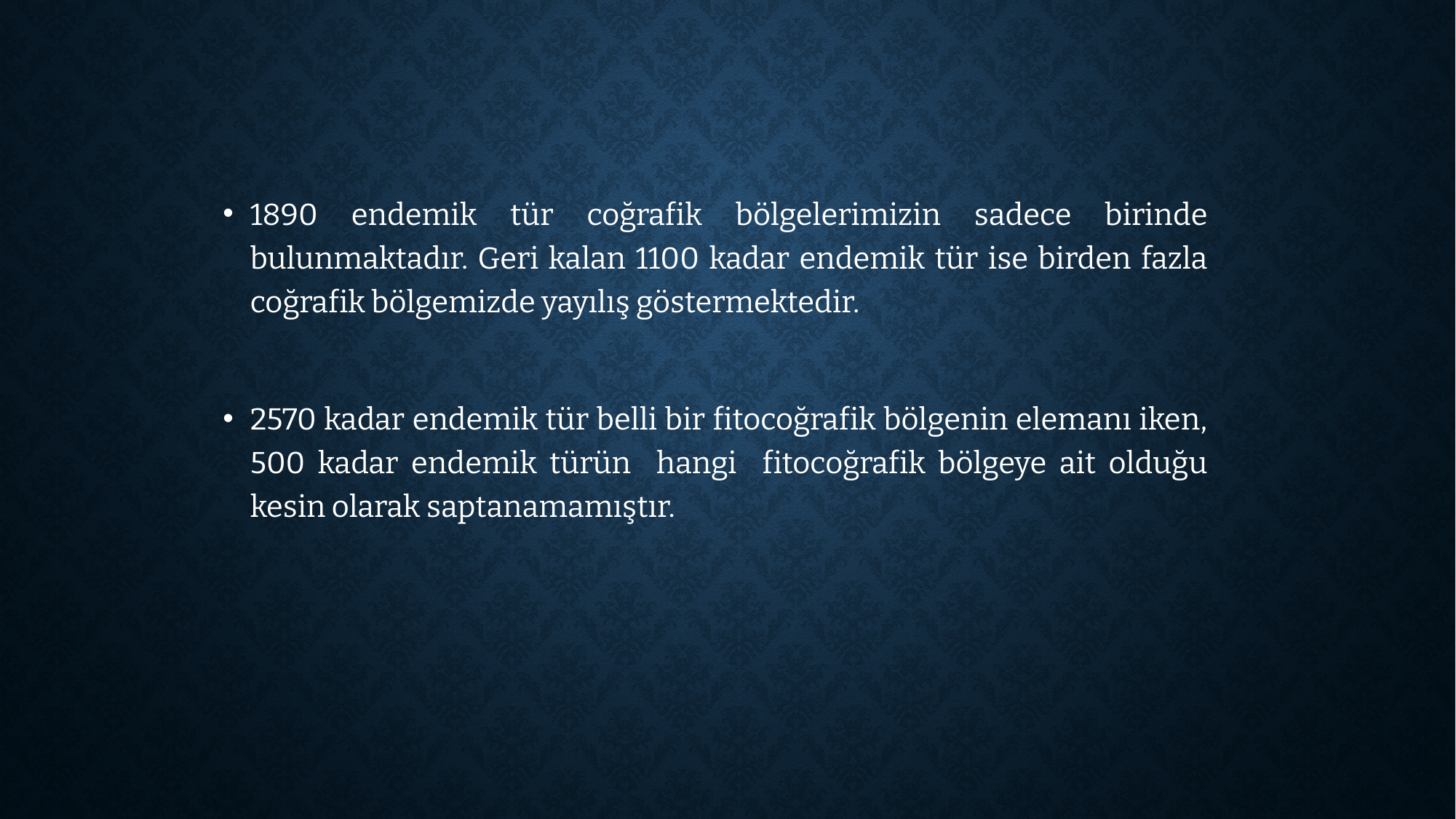

1890 endemik tür coğrafik bölgelerimizin sadece birinde bulunmaktadır. Geri kalan 1100 kadar endemik tür ise birden fazla coğrafik bölgemizde yayılış göstermektedir.

2570 kadar endemik tür belli bir fitocoğrafik bölgenin elemanı iken, 500 kadar endemik türün  hangi  fitocoğrafik bölgeye ait olduğu kesin olarak saptanamamıştır.